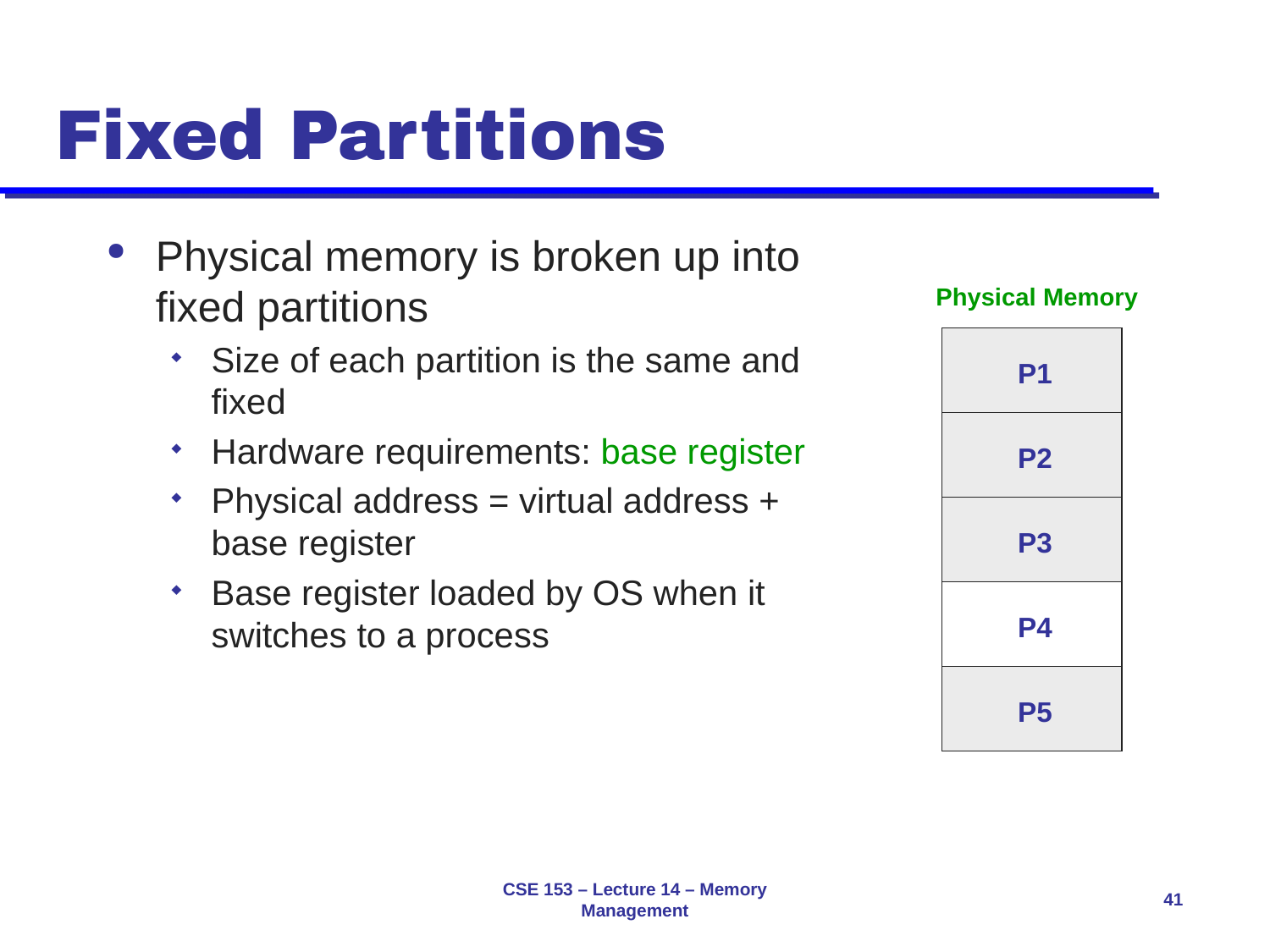

# Fixed Partitions
Physical memory is broken up into fixed partitions
Size of each partition is the same and fixed
Hardware requirements: base register
Physical address = virtual address + base register
Base register loaded by OS when it switches to a process
Physical Memory

P1

P2

P3

P4

P5
CSE 153 – Lecture 14 – Memory Management
41